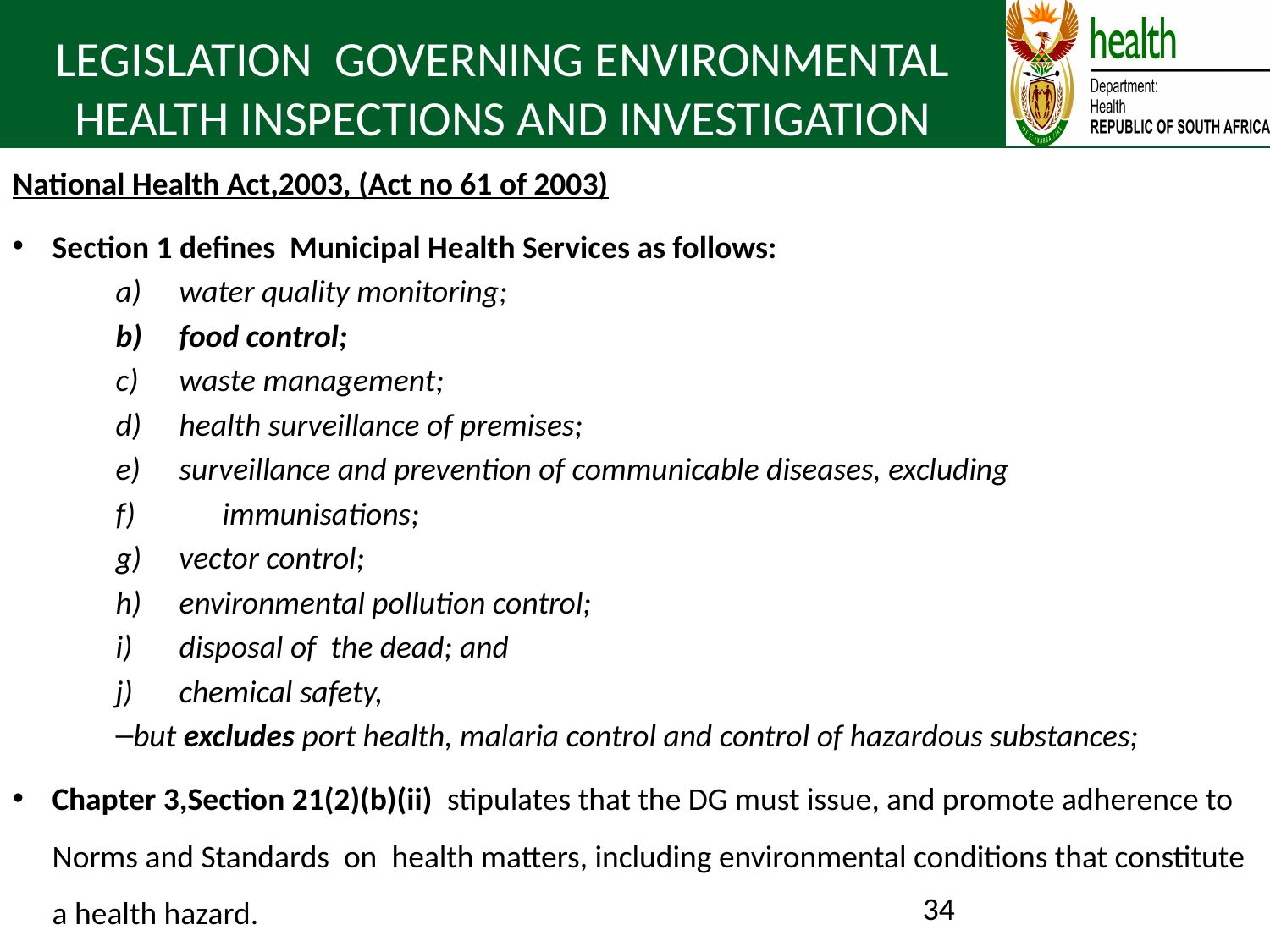

# LEGISLATION  GOVERNING ENVIRONMENTAL HEALTH INSPECTIONS AND INVESTIGATION
National Health Act,2003, (Act no 61 of 2003)
Section 1 defines  Municipal Health Services as follows:
water quality monitoring;
food control;
waste management;
health surveillance of premises;
surveillance and prevention of communicable diseases, excluding
      immunisations;
vector control;
environmental pollution control;
disposal of  the dead; and
chemical safety,
but excludes port health, malaria control and control of hazardous substances;
Chapter 3,Section 21(2)(b)(ii)  stipulates that the DG must issue, and promote adherence to Norms and Standards  on  health matters, including environmental conditions that constitute a health hazard.

34